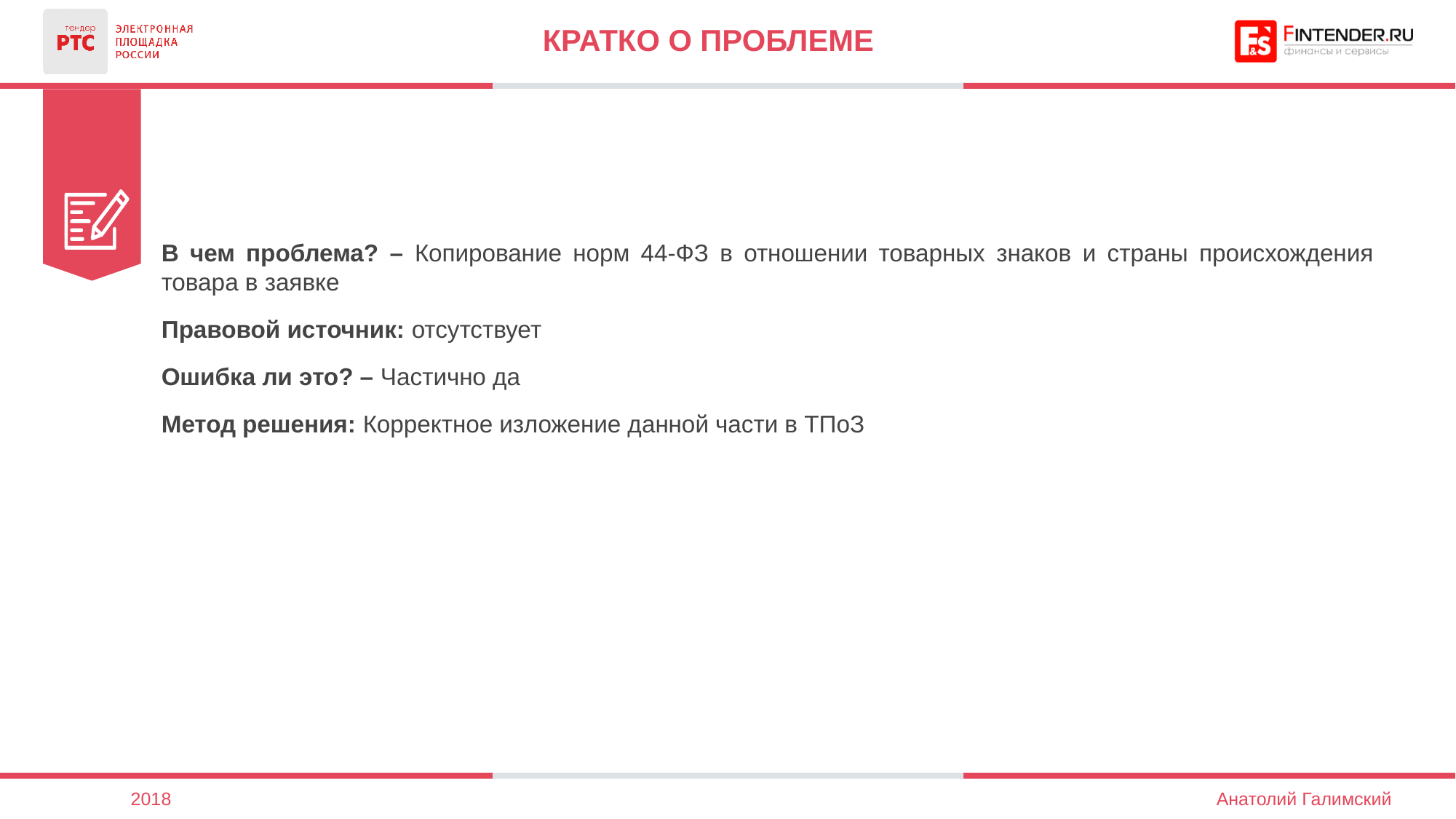

# Кратко о проблеме

В чем проблема? – Копирование норм 44-ФЗ в отношении товарных знаков и страны происхождения товара в заявке
Правовой источник: отсутствует
Ошибка ли это? – Частично да
Метод решения: Корректное изложение данной части в ТПоЗ

2018
Анатолий Галимский